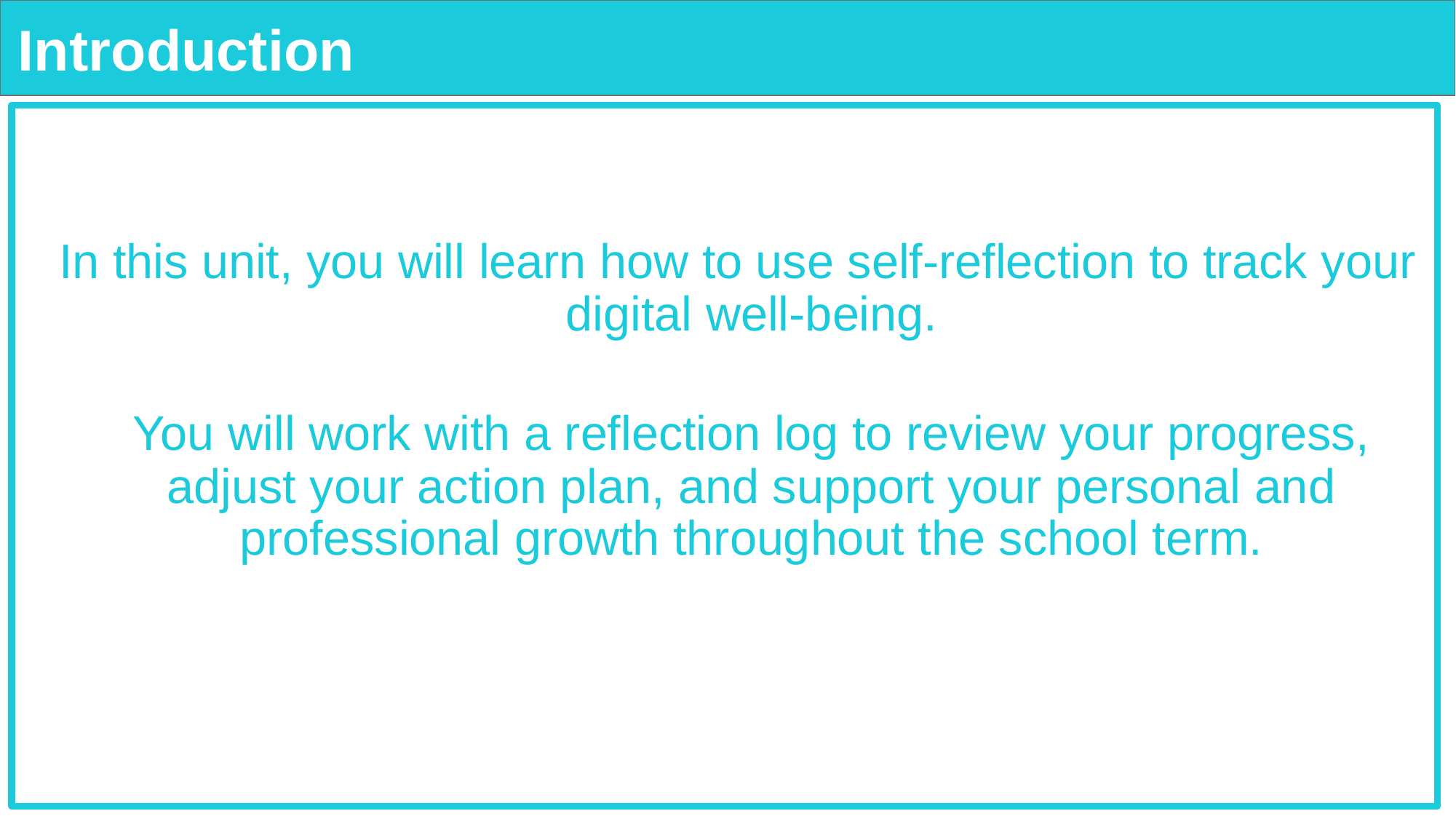

# Introduction

In this unit, you will learn how to use self-reflection to track your digital well-being.
You will work with a reflection log to review your progress, adjust your action plan, and support your personal and professional growth throughout the school term.